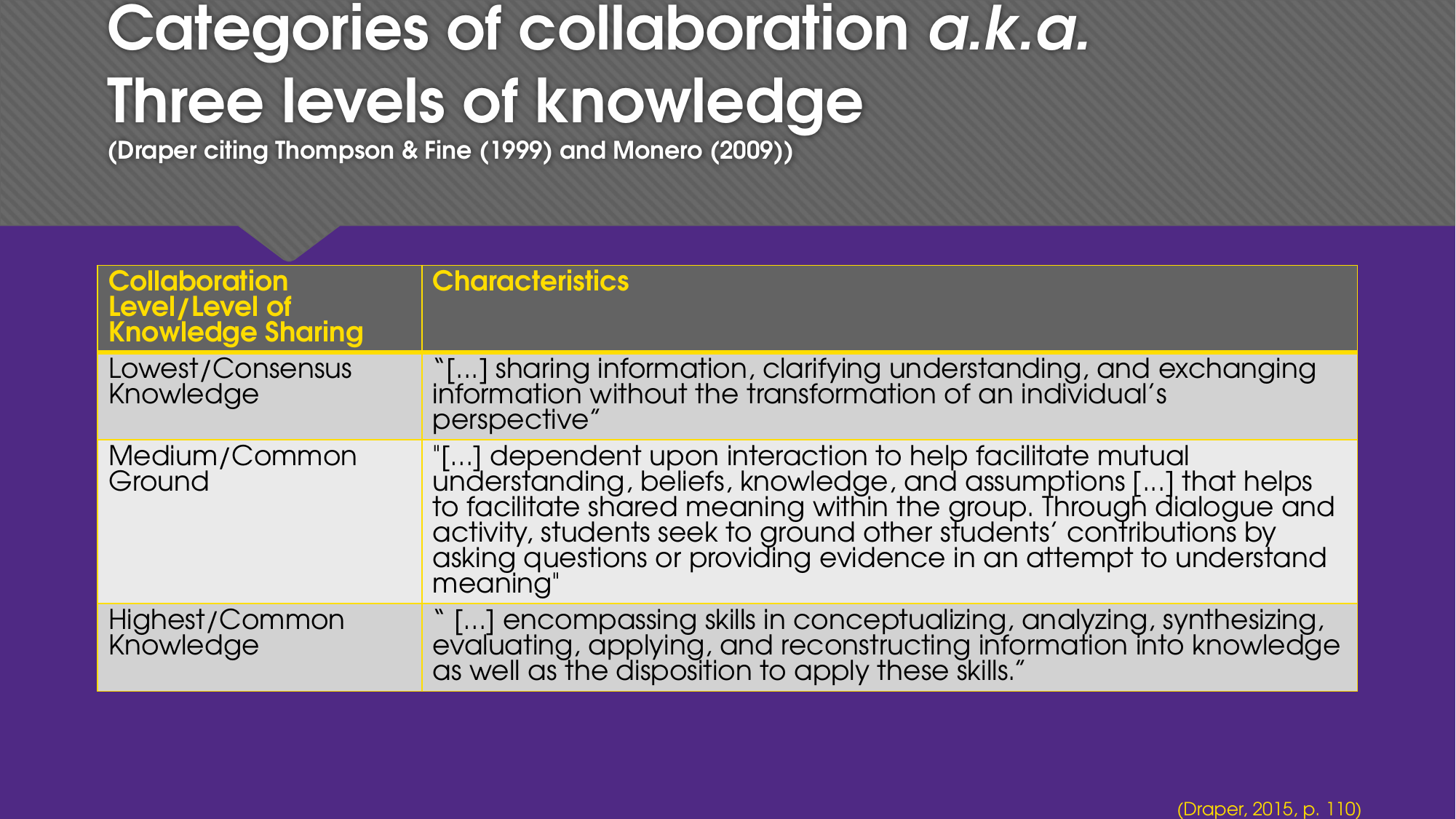

# Categories of collaboration a.k.a. Three levels of knowledge (Draper citing Thompson & Fine (1999) and Monero (2009))
| Collaboration Level/Level of Knowledge Sharing | Characteristics |
| --- | --- |
| Lowest/Consensus Knowledge | “[...] sharing information, clarifying understanding, and exchanging information without the transformation of an individual’s perspective” |
| Medium/Common Ground | "[…] dependent upon interaction to help facilitate mutual understanding, beliefs, knowledge, and assumptions [...] that helps to facilitate shared meaning within the group. Through dialogue and activity, students seek to ground other students’ contributions by asking questions or providing evidence in an attempt to understand meaning" |
| Highest/Common Knowledge | “ […] encompassing skills in conceptualizing, analyzing, synthesizing, evaluating, applying, and reconstructing information into knowledge as well as the disposition to apply these skills.” |
(Draper, 2015, p. 110)